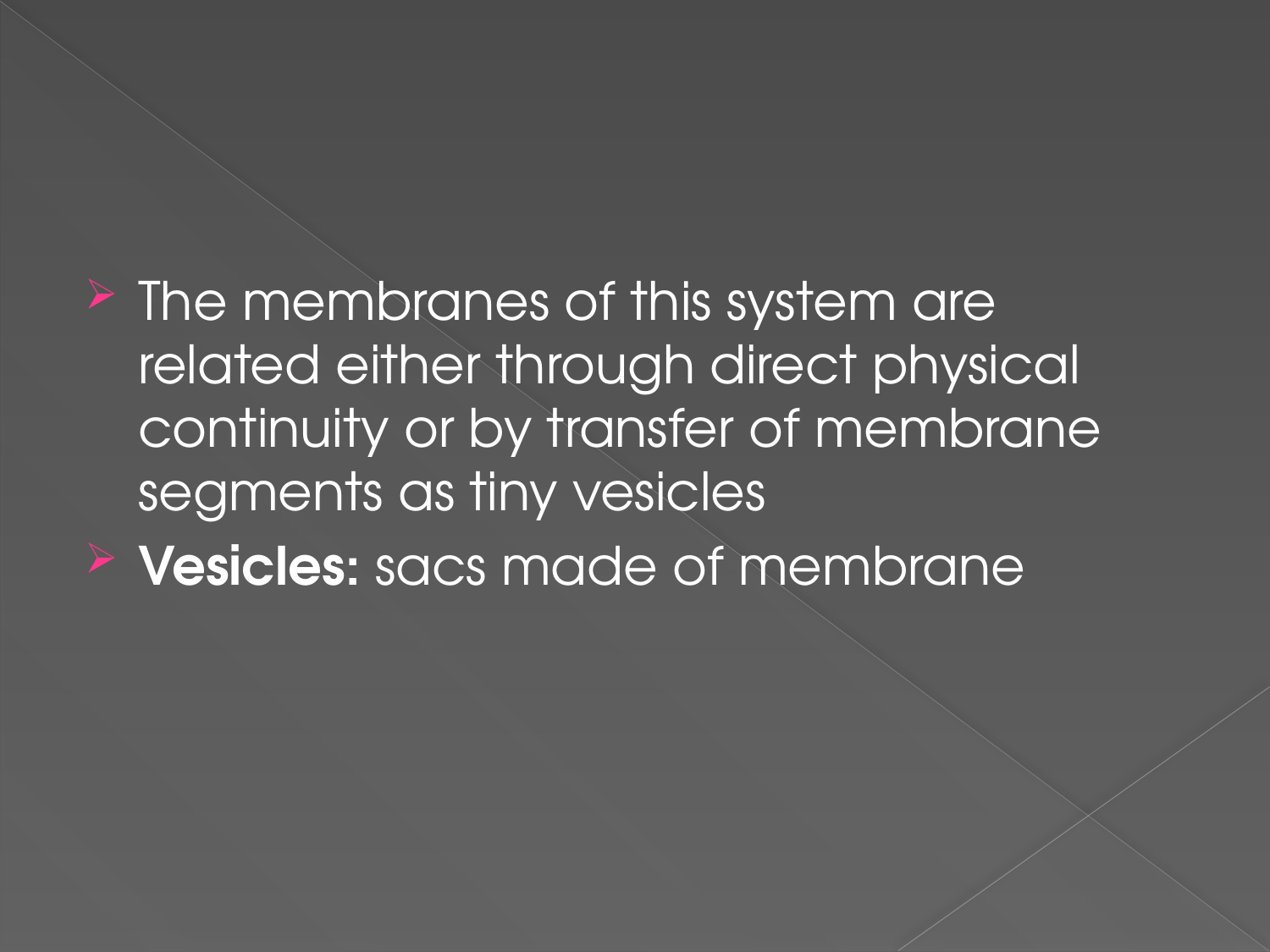

The membranes of this system are related either through direct physical continuity or by transfer of membrane segments as tiny vesicles
Vesicles: sacs made of membrane